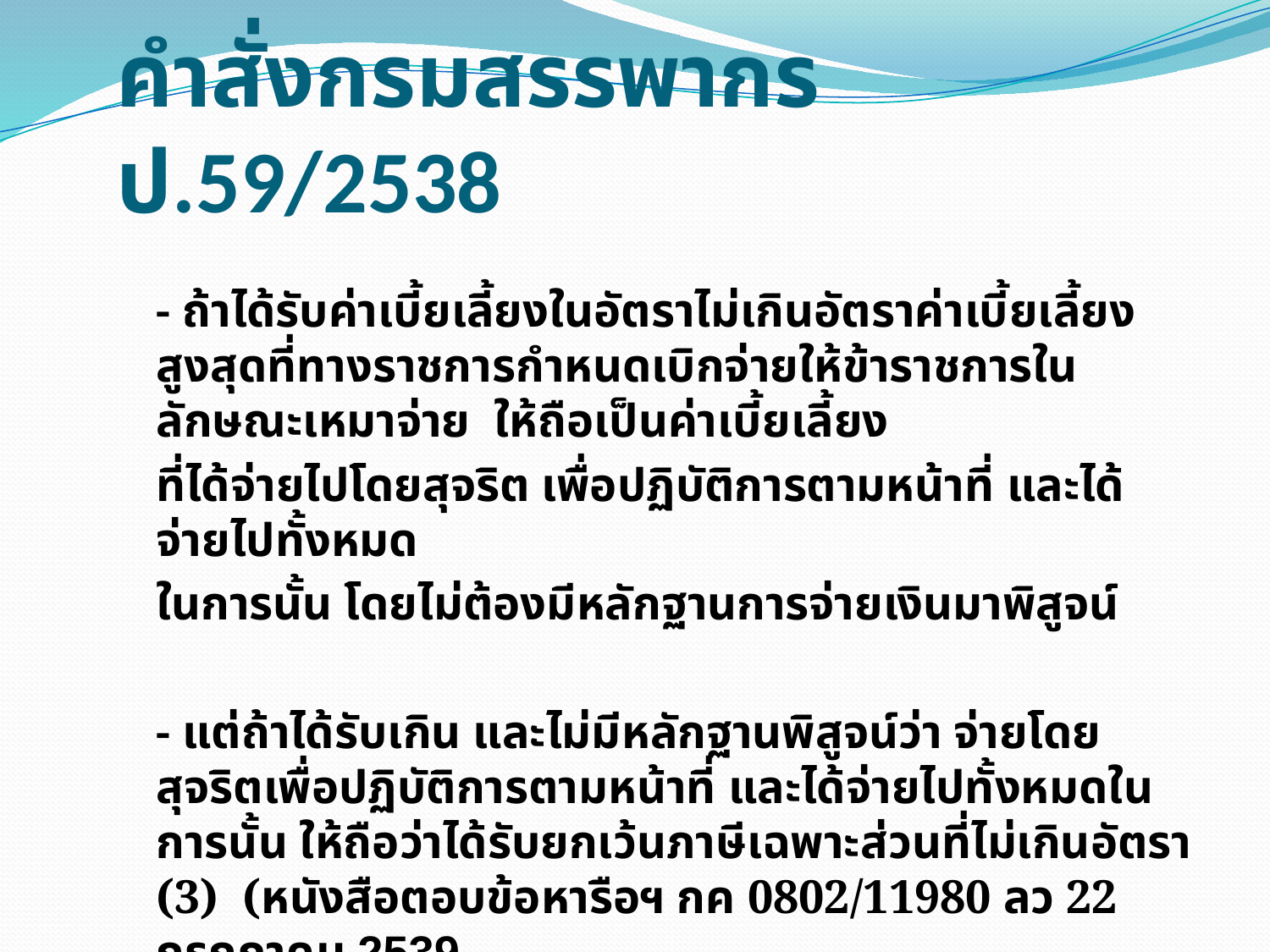

# คำสั่งกรมสรรพากร ป.59/2538
	- ถ้าได้รับค่าเบี้ยเลี้ยงในอัตราไม่เกินอัตราค่าเบี้ยเลี้ยงสูงสุดที่ทางราชการกำหนดเบิกจ่ายให้ข้าราชการในลักษณะเหมาจ่าย  ให้ถือเป็นค่าเบี้ยเลี้ยง
	ที่ได้จ่ายไปโดยสุจริต เพื่อปฏิบัติการตามหน้าที่ และได้จ่ายไปทั้งหมด
	ในการนั้น โดยไม่ต้องมีหลักฐานการจ่ายเงินมาพิสูจน์

	- แต่ถ้าได้รับเกิน และไม่มีหลักฐานพิสูจน์ว่า จ่ายโดยสุจริตเพื่อปฏิบัติการตามหน้าที่ และได้จ่ายไปทั้งหมดในการนั้น ให้ถือว่าได้รับยกเว้นภาษีเฉพาะส่วนที่ไม่เกินอัตรา (3)  (หนังสือตอบข้อหารือฯ กค 0802/11980 ลว 22 กรกฎาคม 2539